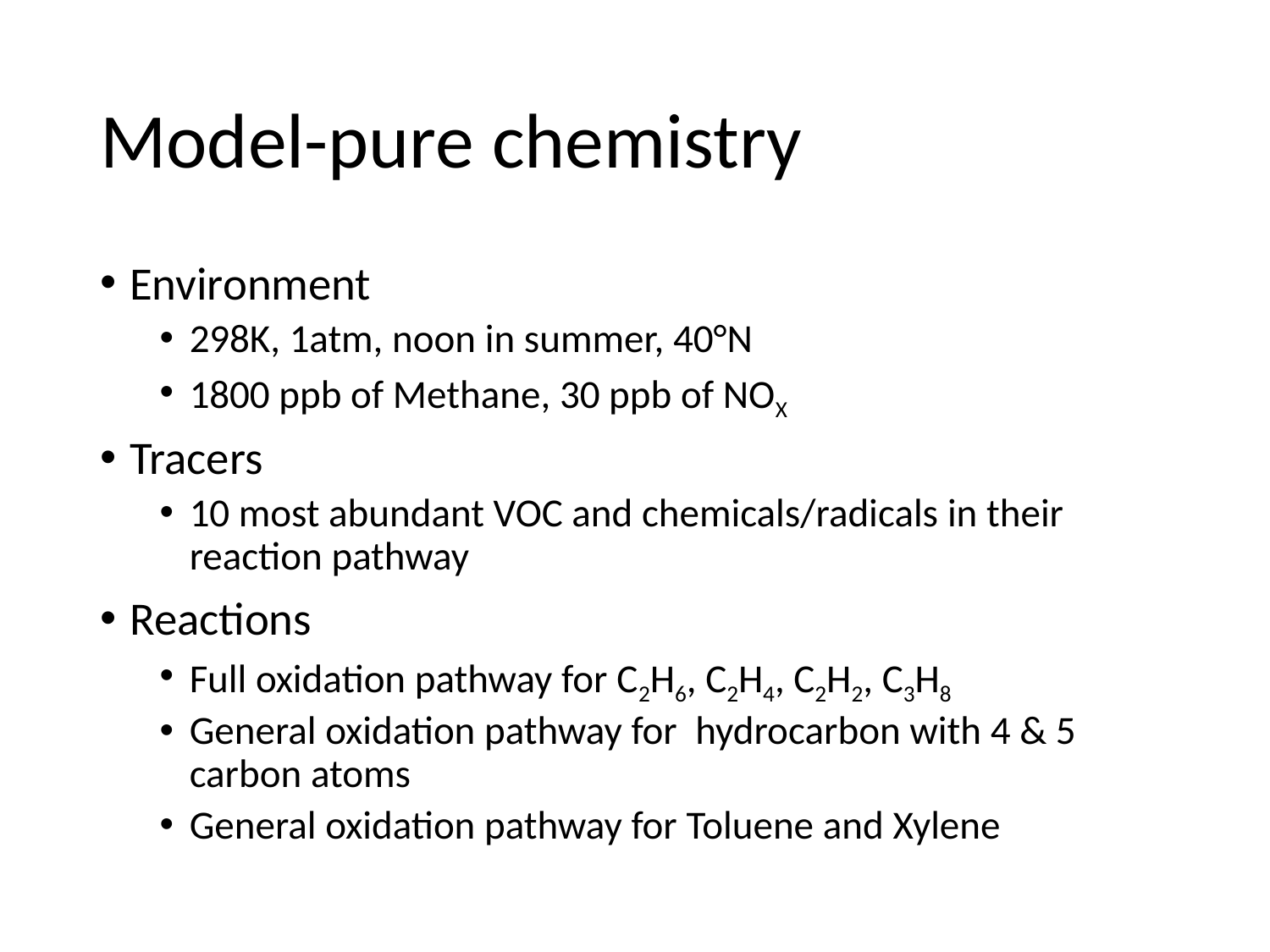

# Model-pure chemistry
Environment
298K, 1atm, noon in summer, 40°N
1800 ppb of Methane, 30 ppb of NOX
Tracers
10 most abundant VOC and chemicals/radicals in their reaction pathway
Reactions
Full oxidation pathway for C2H6, C2H4, C2H2, C3H8
General oxidation pathway for  hydrocarbon with 4 & 5 carbon atoms
General oxidation pathway for Toluene and Xylene